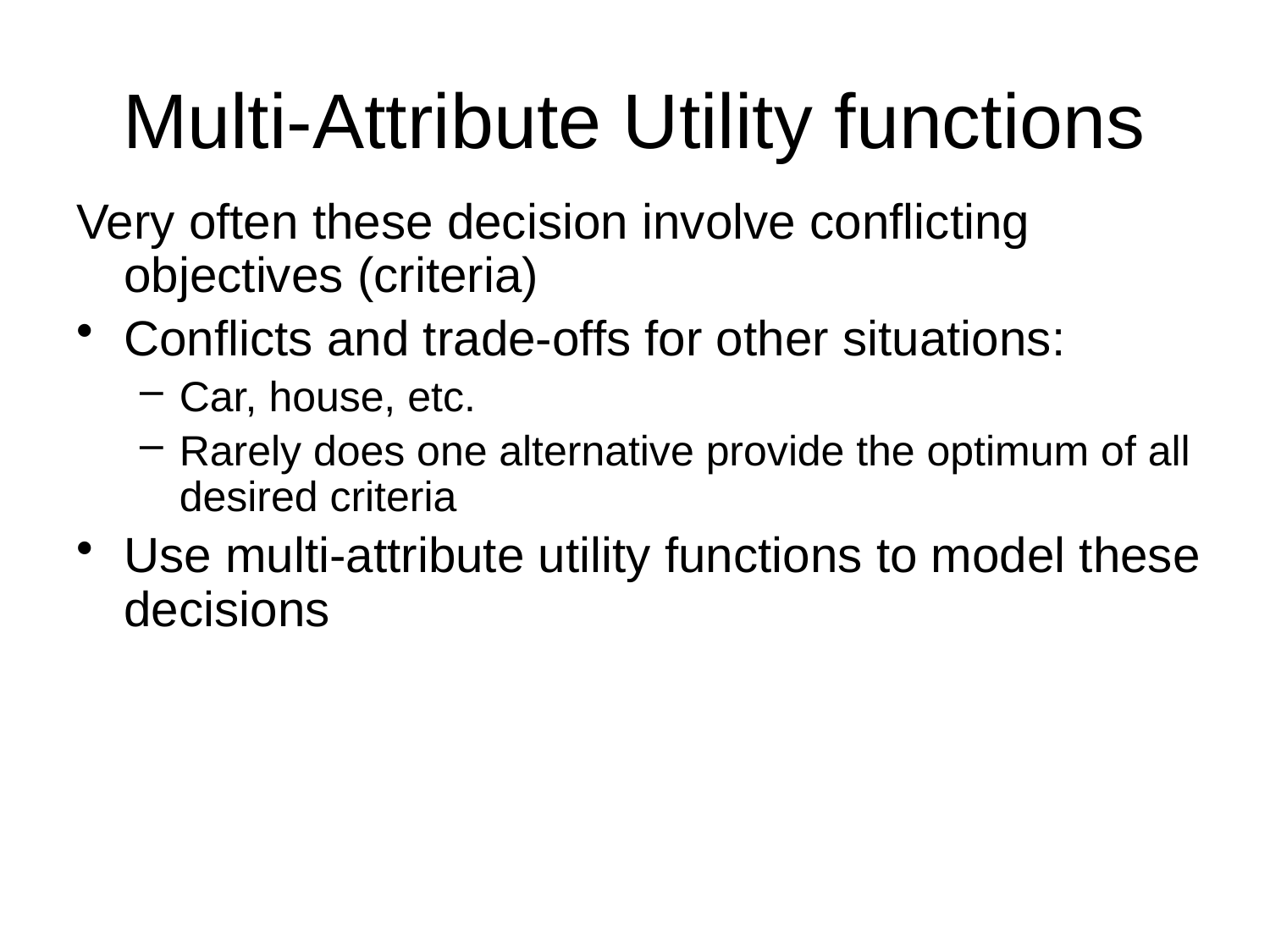

# Multi-Attribute Utility functions
Very often these decision involve conflicting objectives (criteria)
Conflicts and trade-offs for other situations:
Car, house, etc.
Rarely does one alternative provide the optimum of all desired criteria
Use multi-attribute utility functions to model these decisions